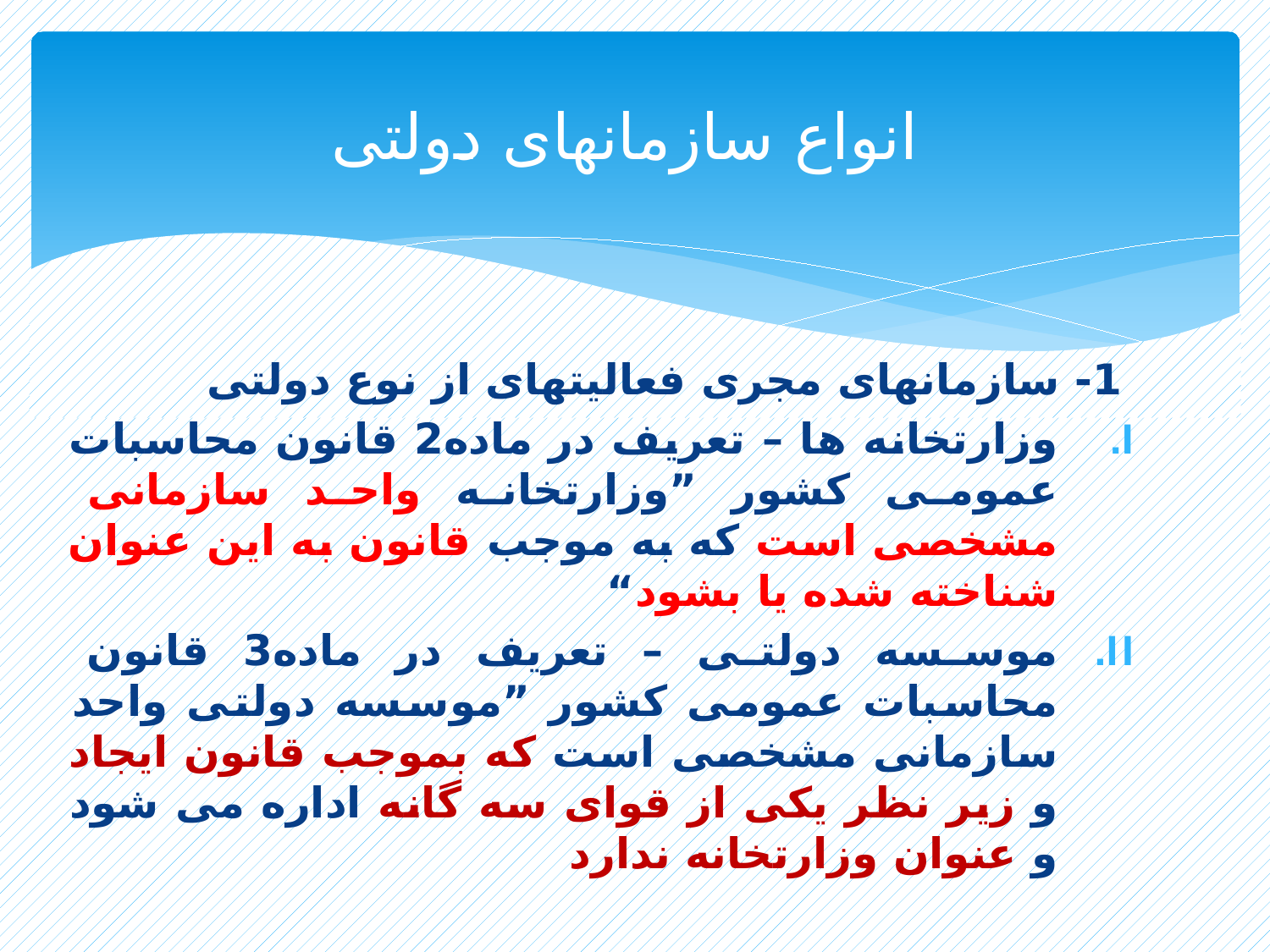

# انواع سازمانهای دولتی
1- سازمانهای مجری فعالیتهای از نوع دولتی
وزارتخانه ها – تعریف در ماده2 قانون محاسبات عمومی کشور ”وزارتخانه واحد سازمانی مشخصی است که به موجب قانون به این عنوان شناخته شده یا بشود“
موسسه دولتی – تعریف در ماده3 قانون محاسبات عمومی کشور ”موسسه دولتی واحد سازمانی مشخصی است که بموجب قانون ایجاد و زیر نظر یکی از قوای سه گانه اداره می شود و عنوان وزارتخانه ندارد